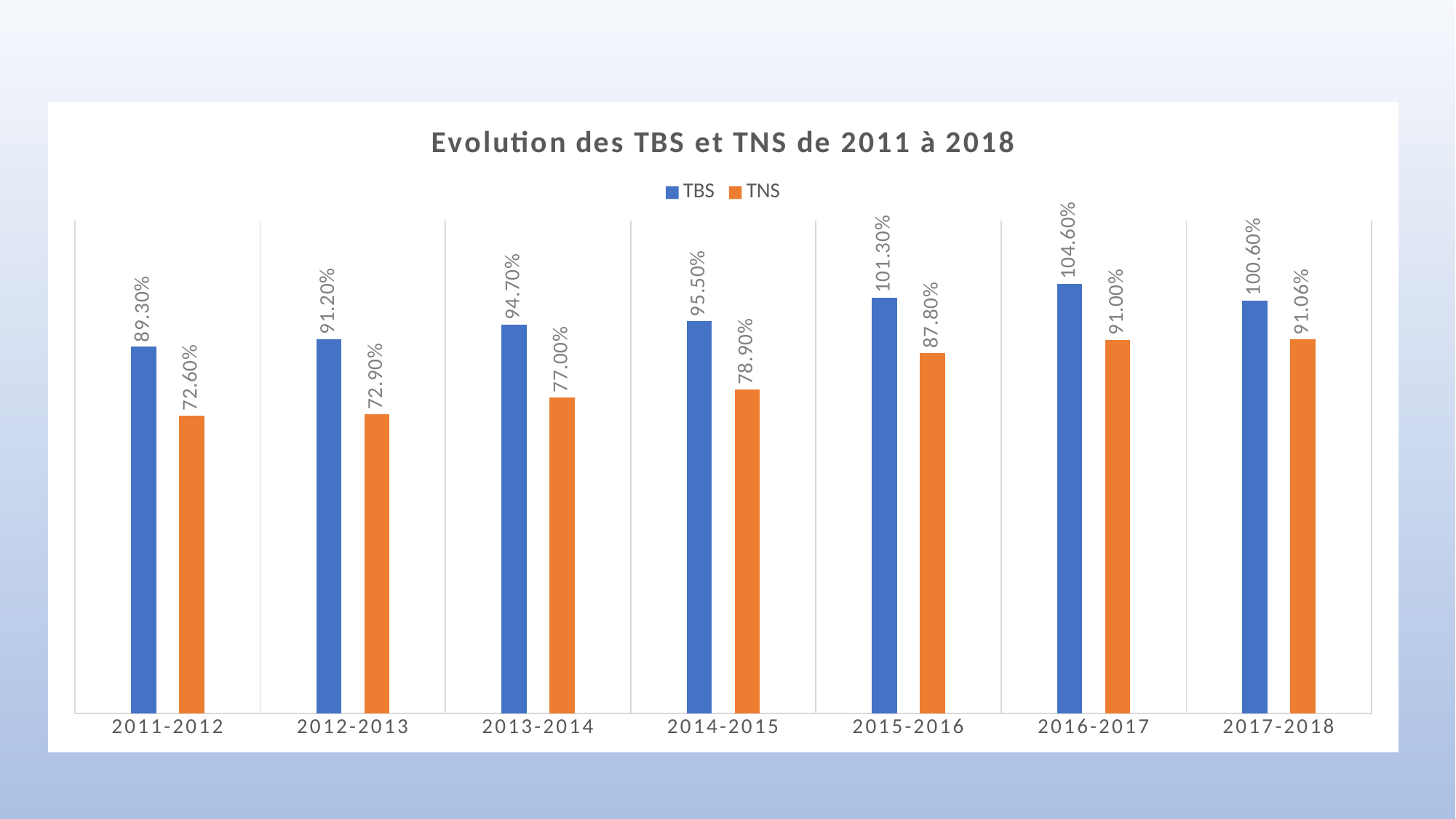

### Chart: Evolution des TBS et TNS de 2011 à 2018

| Category | TBS | TNS |
|---|---|---|
| 2011-2012 | 0.893 | 0.726 |
| 2012-2013 | 0.912 | 0.729 |
| 2013-2014 | 0.947 | 0.77 |
| 2014-2015 | 0.955 | 0.789 |
| 2015-2016 | 1.013 | 0.878 |
| 2016-2017 | 1.046 | 0.91 |
| 2017-2018 | 1.006 | 0.9106 |